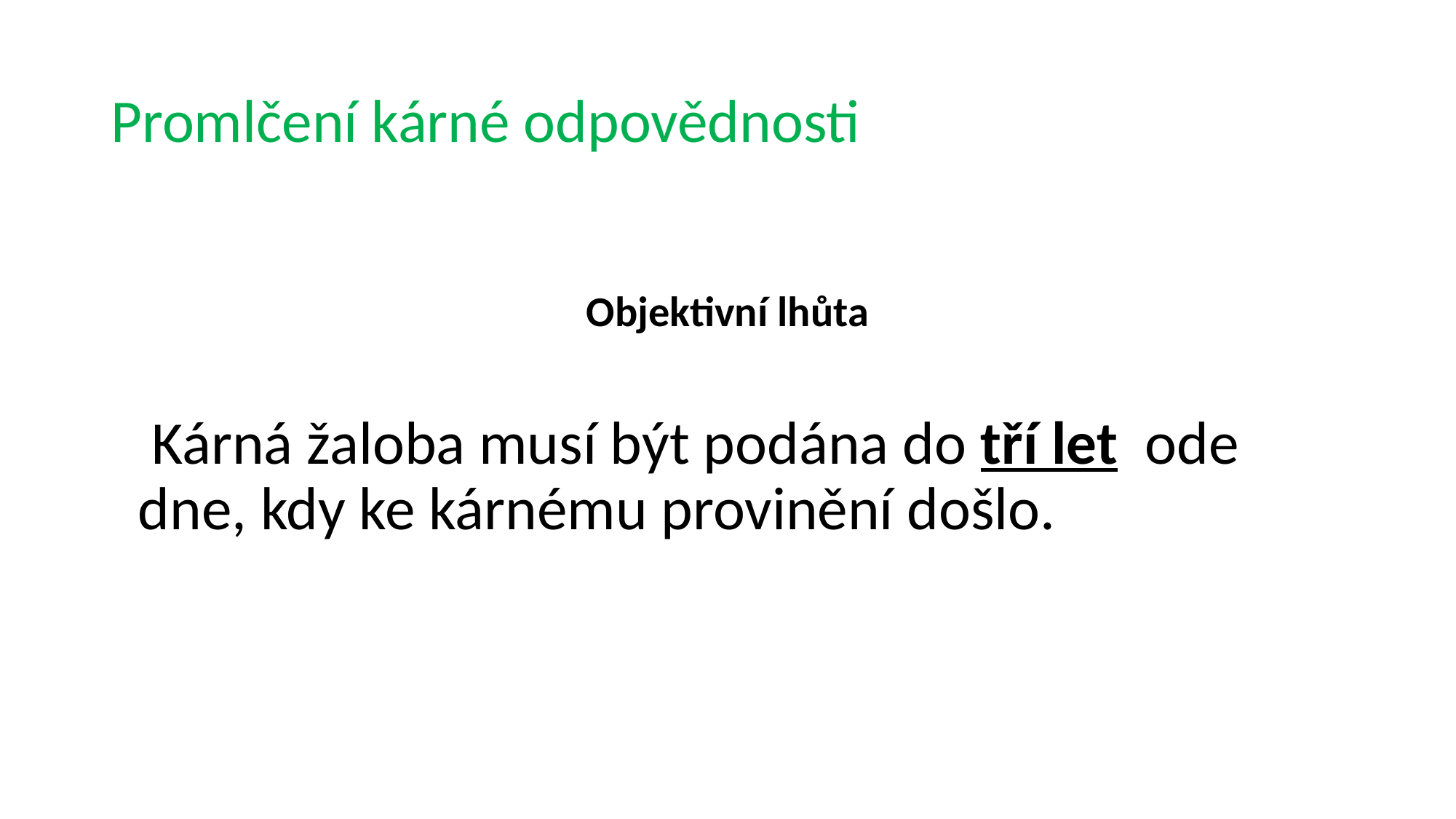

# Promlčení kárné odpovědnosti

Objektivní lhůta

   Kárná žaloba musí být podána do tří let  ode        dne, kdy ke kárnému provinění došlo.